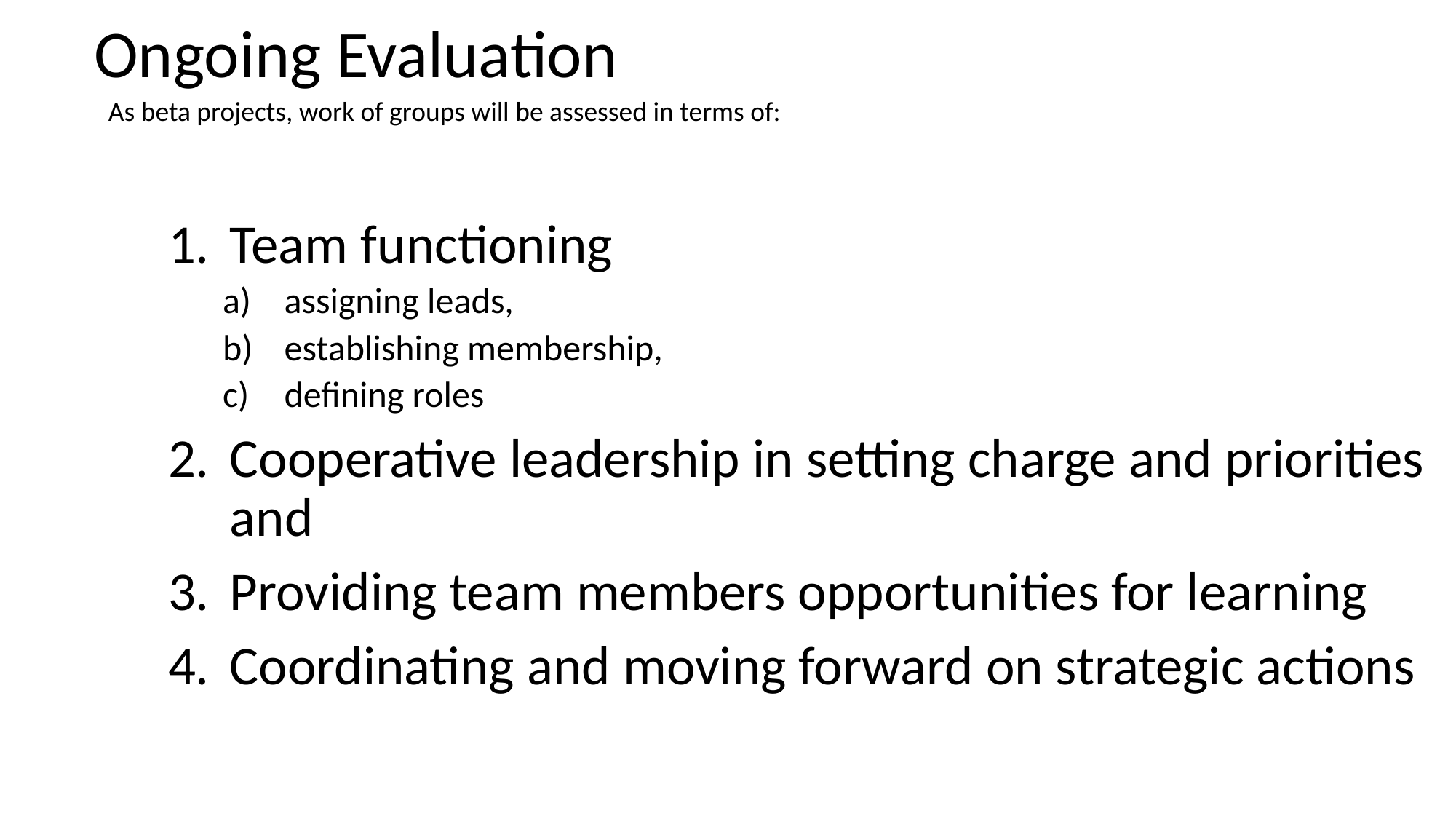

# Ongoing Evaluation
As beta projects, work of groups will be assessed in terms of:
Team functioning
assigning leads,
establishing membership,
defining roles
Cooperative leadership in setting charge and priorities and
Providing team members opportunities for learning
Coordinating and moving forward on strategic actions